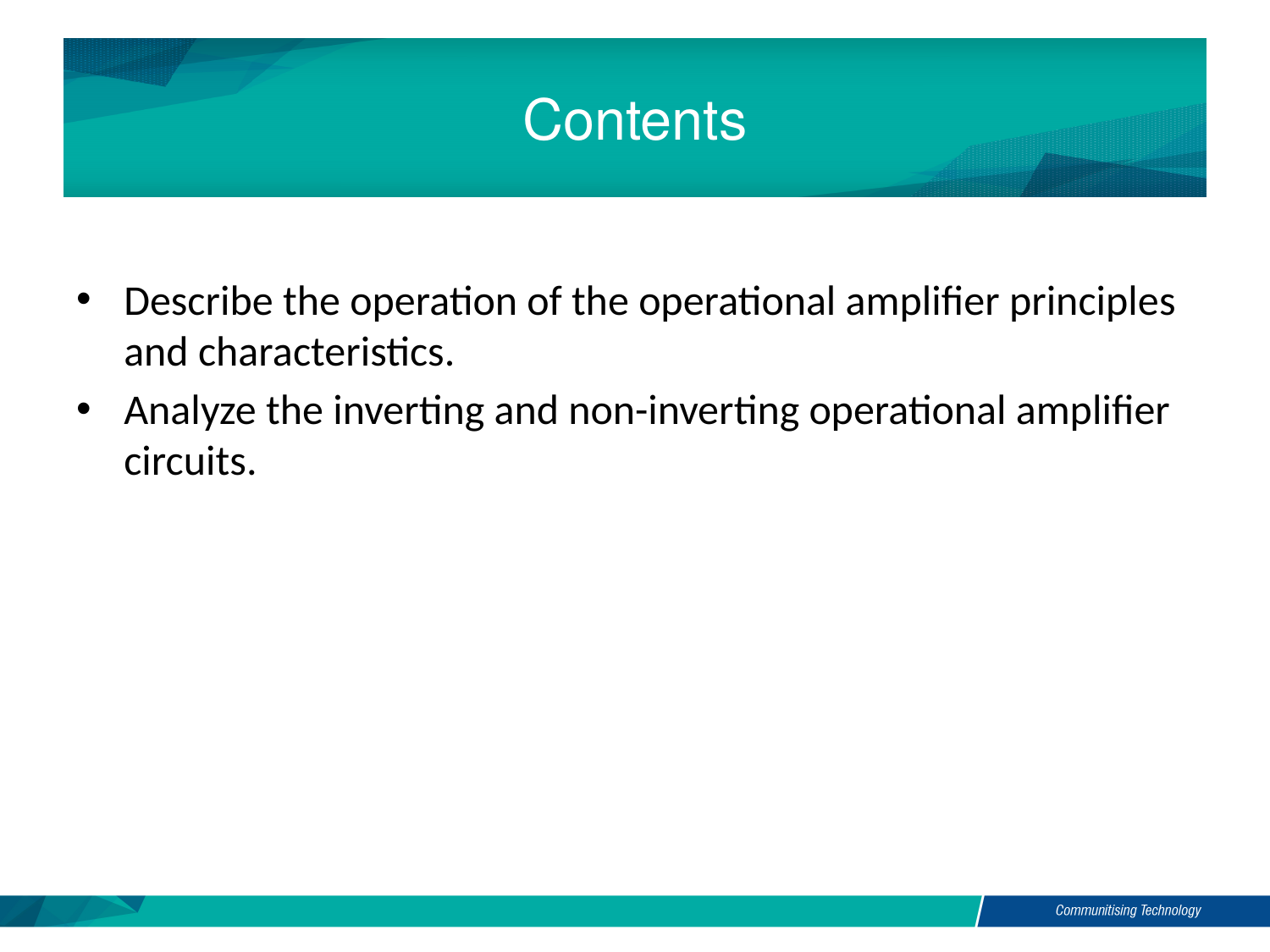

# Contents
Describe the operation of the operational amplifier principles and characteristics.
Analyze the inverting and non-inverting operational amplifier circuits.